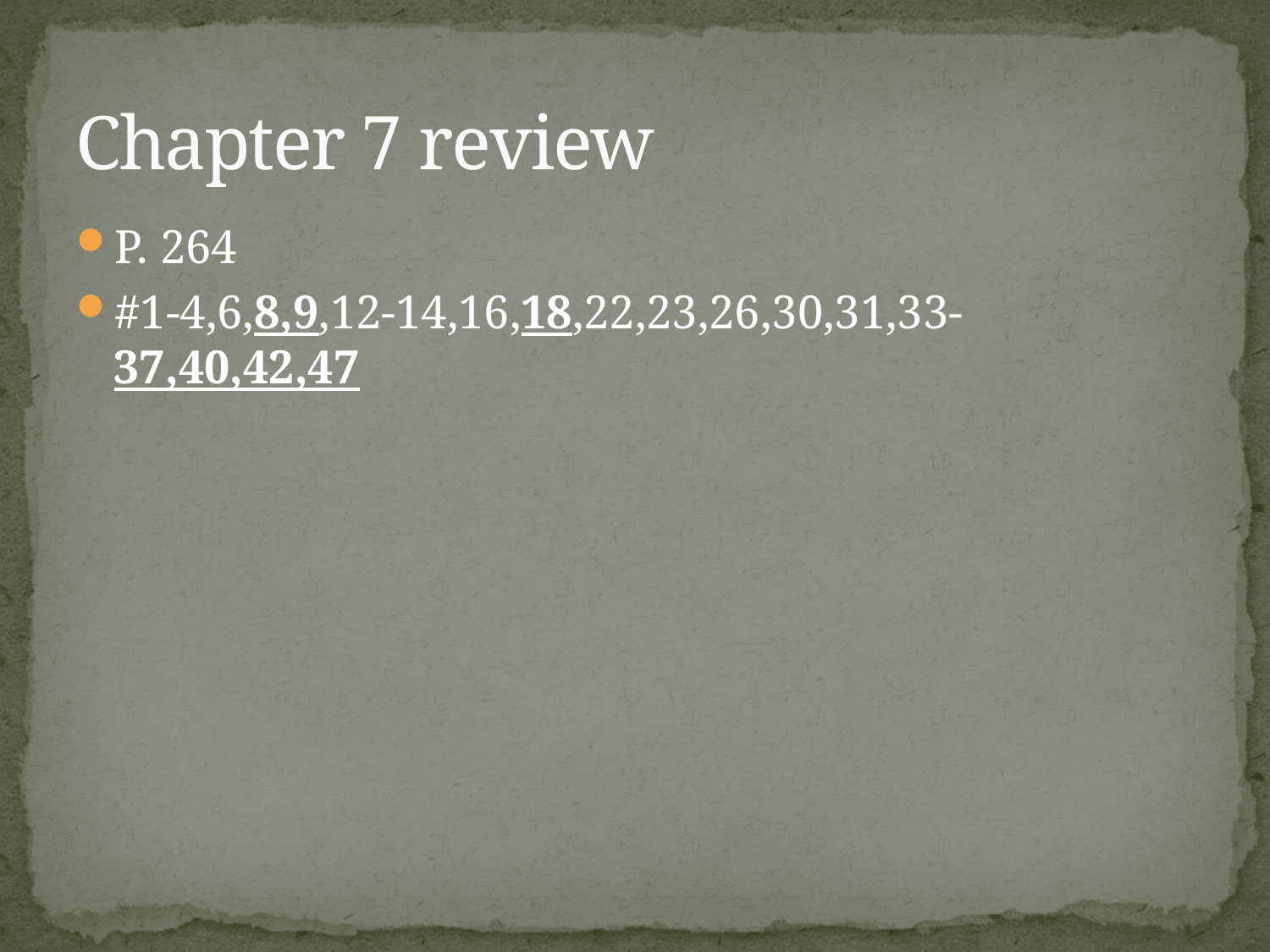

# Chapter 7 review
P. 264
#1-4,6,8,9,12-14,16,18,22,23,26,30,31,33-37,40,42,47